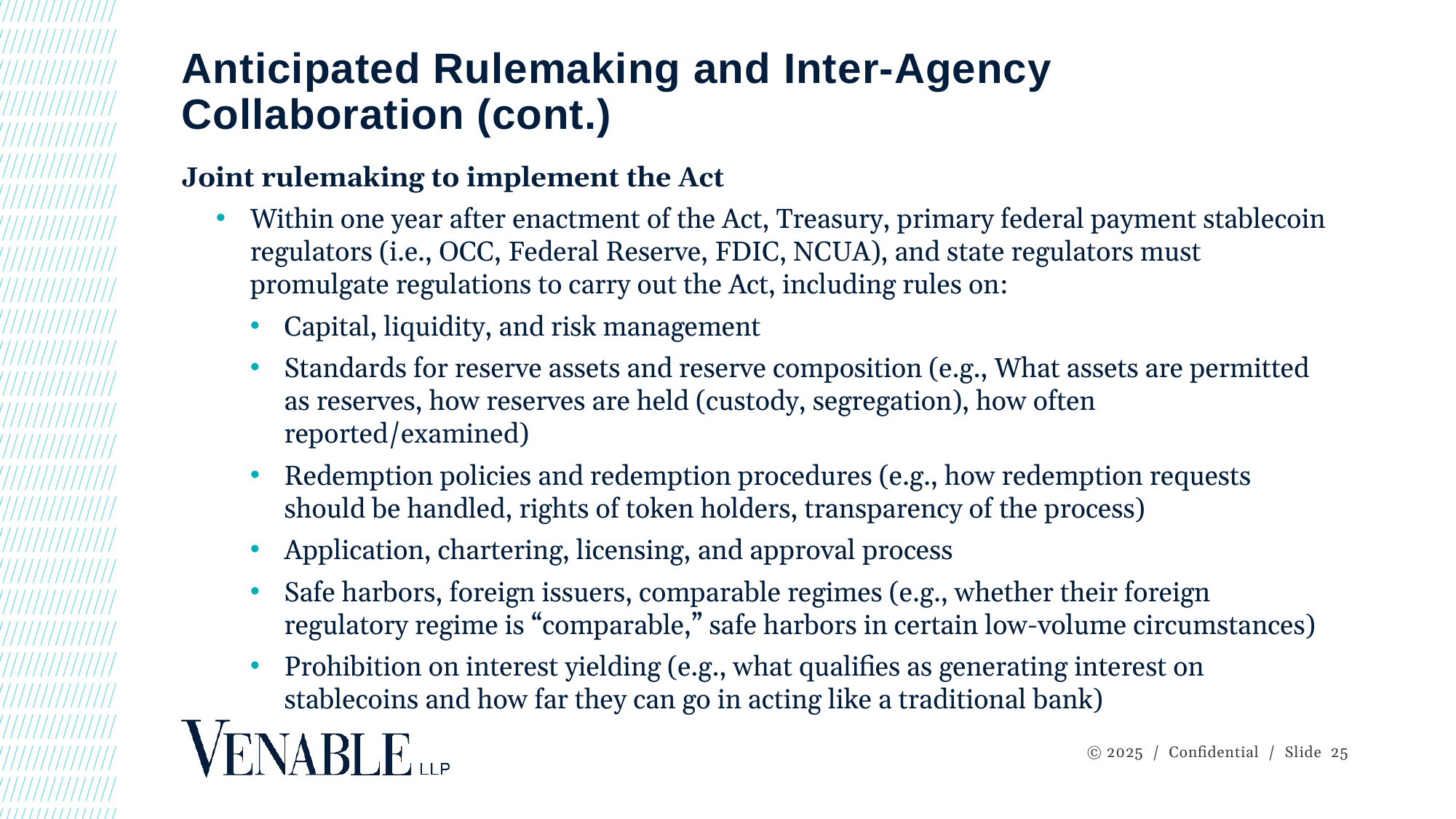

# Anticipated Rulemaking and Inter-Agency Collaboration (cont.)
Joint rulemaking to implement the Act
Within one year after enactment of the Act, Treasury, primary federal payment stablecoin regulators (i.e., OCC, Federal Reserve, FDIC, NCUA), and state regulators must promulgate regulations to carry out the Act, including rules on:
Capital, liquidity, and risk management
Standards for reserve assets and reserve composition (e.g., What assets are permitted as reserves, how reserves are held (custody, segregation), how often reported/examined)
Redemption policies and redemption procedures (e.g., how redemption requests should be handled, rights of token holders, transparency of the process)
Application, chartering, licensing, and approval process
Safe harbors, foreign issuers, comparable regimes (e.g., whether their foreign regulatory regime is “comparable,” safe harbors in certain low-volume circumstances)
Prohibition on interest yielding (e.g., what qualifies as generating interest on stablecoins and how far they can go in acting like a traditional bank)
© 2025  /  Confidential  /  Slide  25